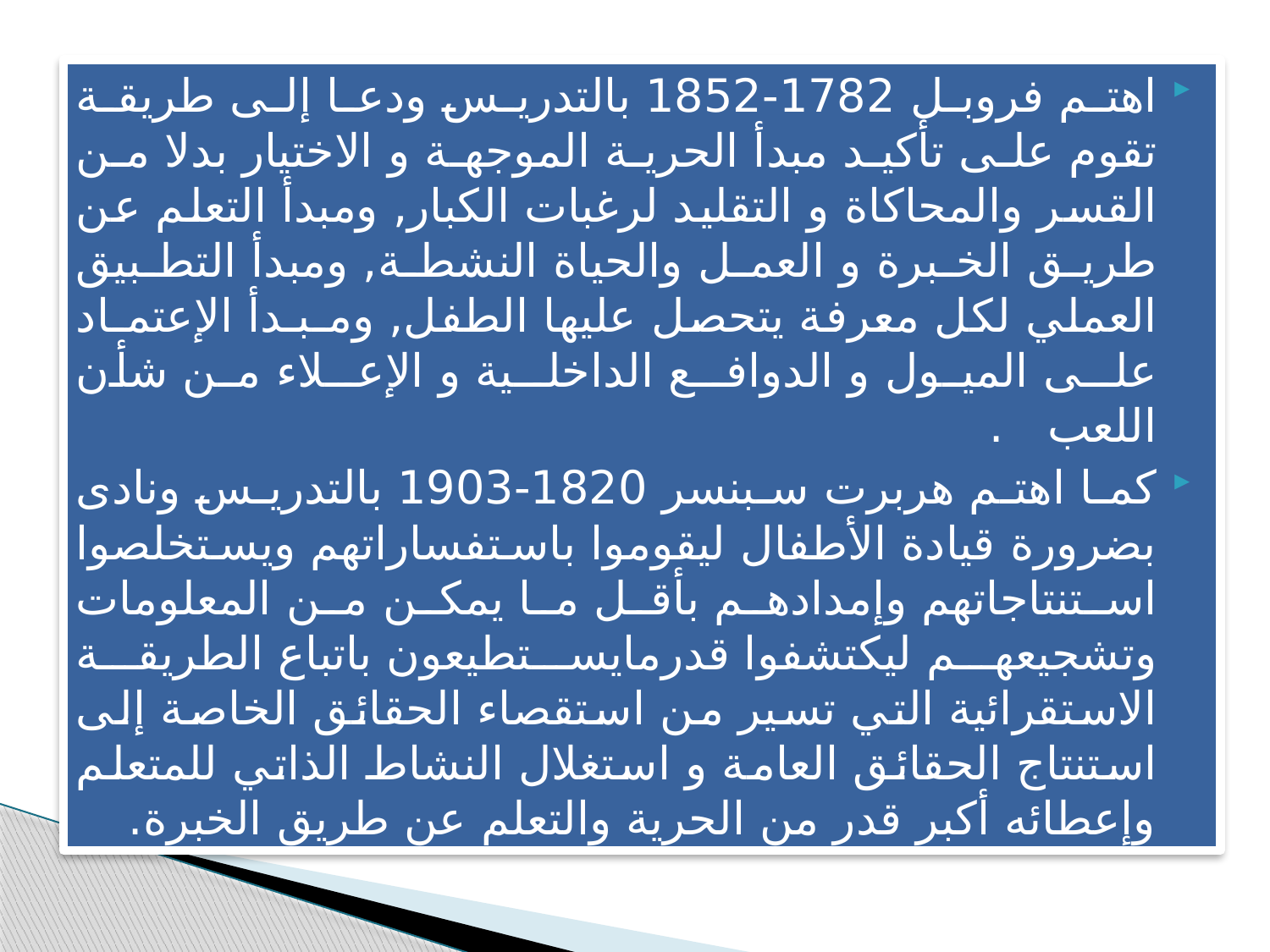

اهتم فروبل 1782-1852 بالتدريس ودعا إلى طريقة تقوم على تأكيد مبدأ الحرية الموجهة و الاختيار بدلا من القسر والمحاكاة و التقليد لرغبات الكبار, ومبدأ التعلم عن طريق الخبرة و العمل والحياة النشطة, ومبدأ التطبيق العملي لكل معرفة يتحصل عليها الطفل, ومـبـدأ الإعتمـاد علــى الميـول و الدوافــع الداخلــية و الإعــلاء مـن شأن اللعب   .
كما اهتم هربرت سبنسر 1820-1903 بالتدريس ونادى بضرورة قيادة الأطفال ليقوموا باستفساراتهم ويستخلصوا استنتاجاتهم وإمدادهم بأقل ما يمكن من المعلومات وتشجيعهم ليكتشفوا قدرمايستطيعون باتباع الطريقة الاستقرائية التي تسير من استقصاء الحقائق الخاصة إلى استنتاج الحقائق العامة و استغلال النشاط الذاتي للمتعلم وإعطائه أكبر قدر من الحرية والتعلم عن طريق الخبرة.